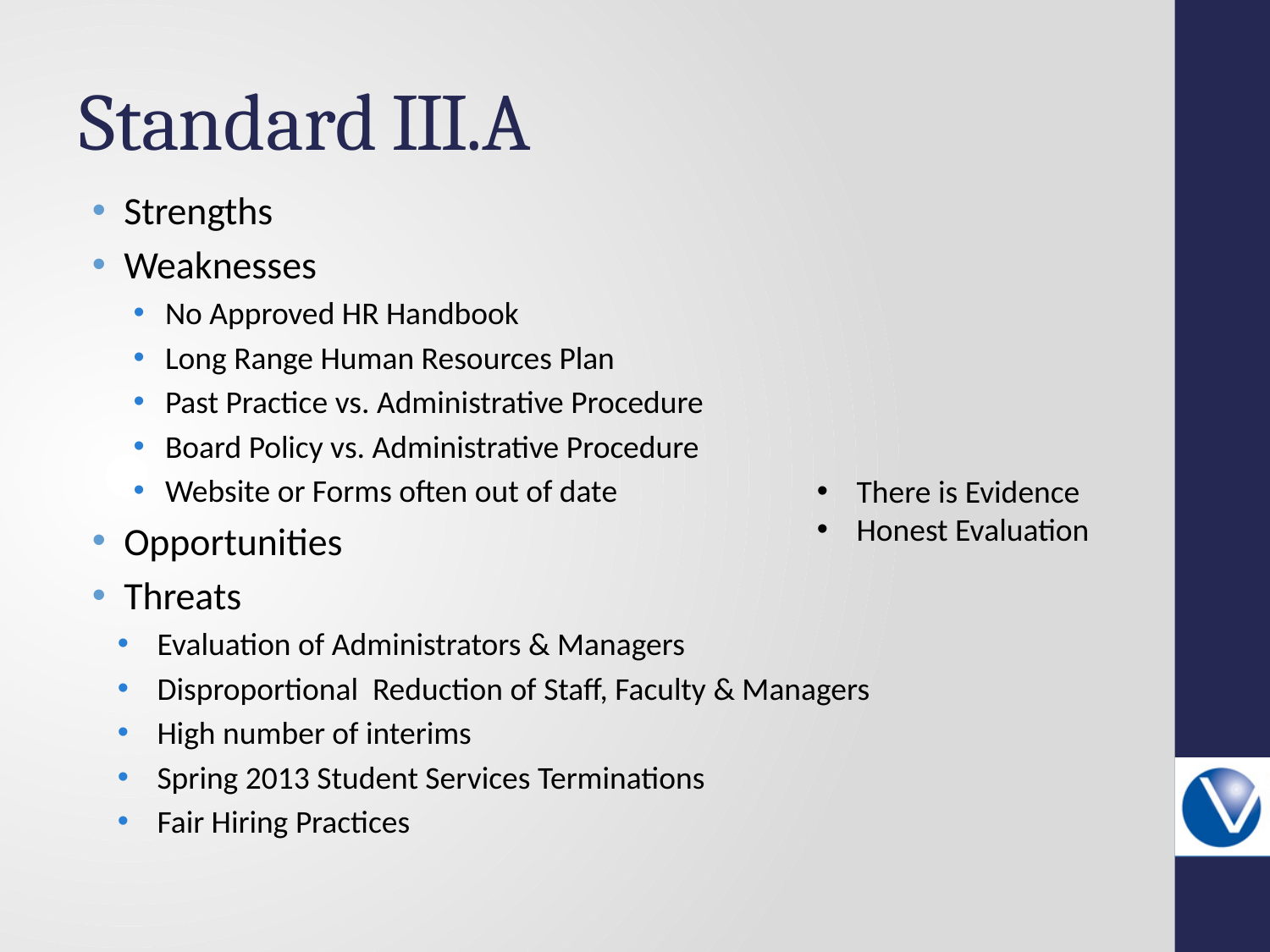

# Standard III.A
Strengths
Weaknesses
No Approved HR Handbook
Long Range Human Resources Plan
Past Practice vs. Administrative Procedure
Board Policy vs. Administrative Procedure
Website or Forms often out of date
Opportunities
Threats
Evaluation of Administrators & Managers
Disproportional  Reduction of Staff, Faculty & Managers
High number of interims
Spring 2013 Student Services Terminations
Fair Hiring Practices

There is Evidence
Honest Evaluation